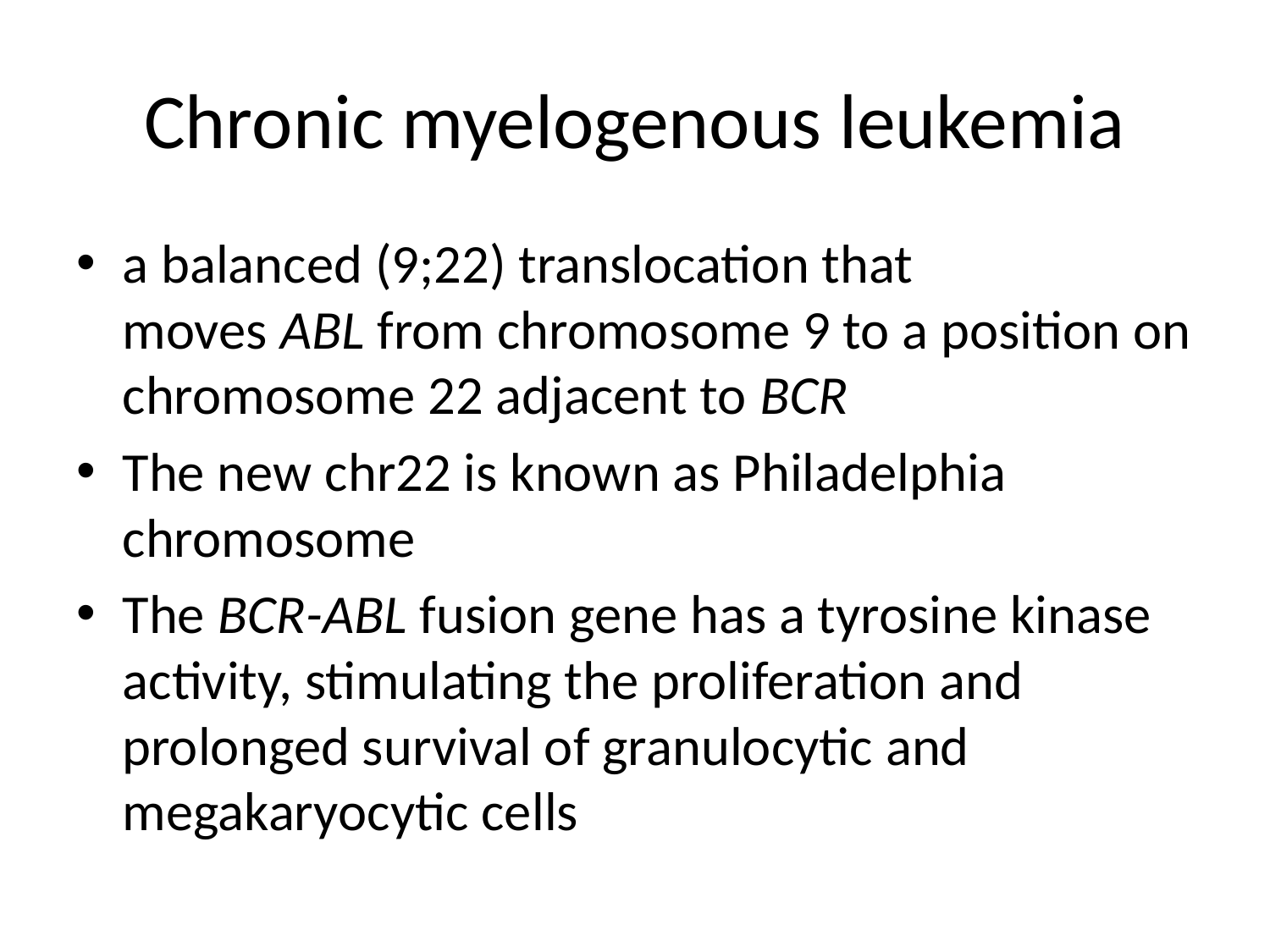

# Chronic myelogenous leukemia
a balanced (9;22) translocation that moves ABL from chromosome 9 to a position on chromosome 22 adjacent to BCR
The new chr22 is known as Philadelphia chromosome
The BCR-ABL fusion gene has a tyrosine kinase activity, stimulating the proliferation and prolonged survival of granulocytic and megakaryocytic cells